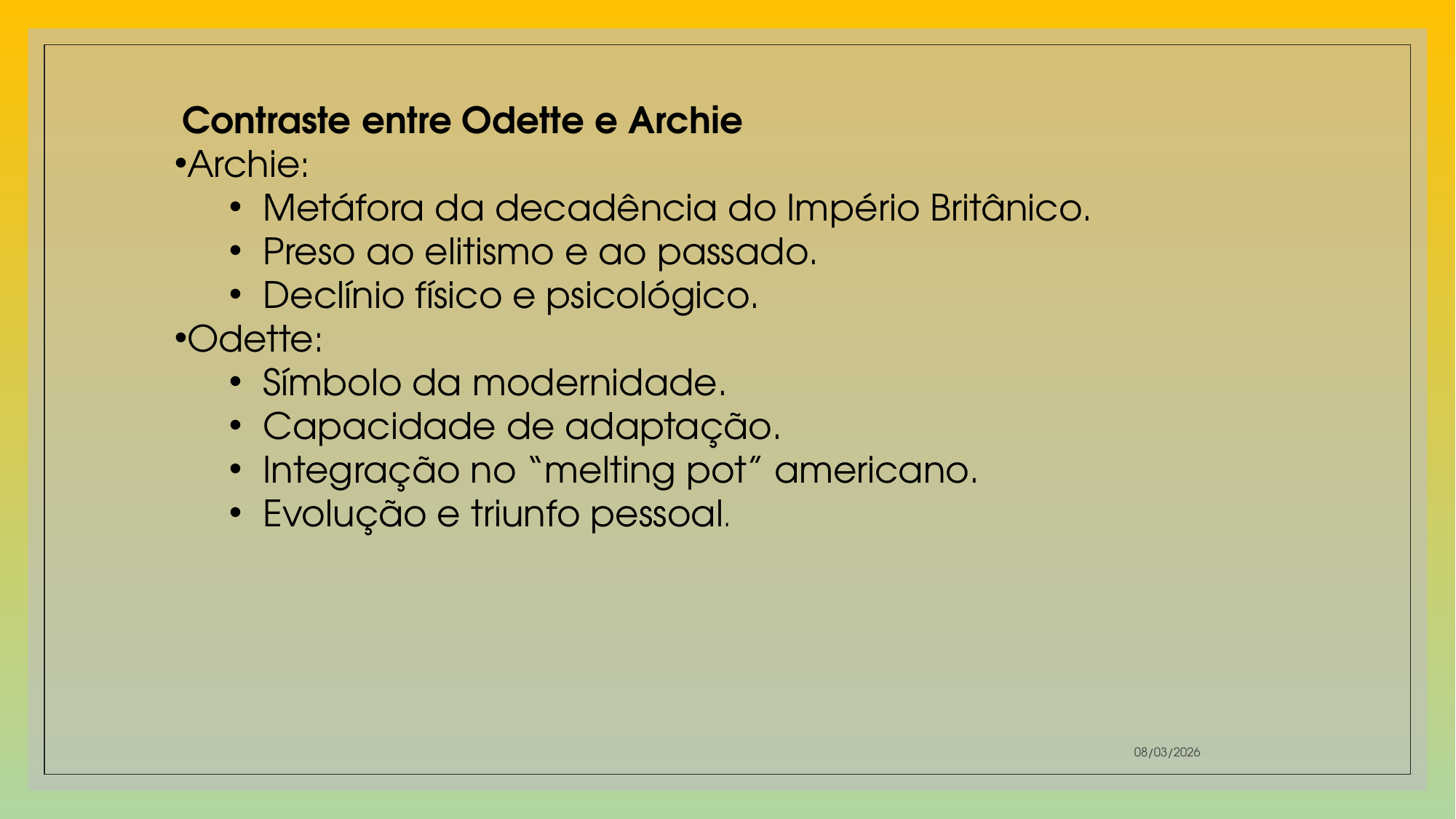

Contraste entre Odette e Archie
Archie:
Metáfora da decadência do Império Britânico.
Preso ao elitismo e ao passado.
Declínio físico e psicológico.
Odette:
Símbolo da modernidade.
Capacidade de adaptação.
Integração no “melting pot” americano.
Evolução e triunfo pessoal.
08/03/2026